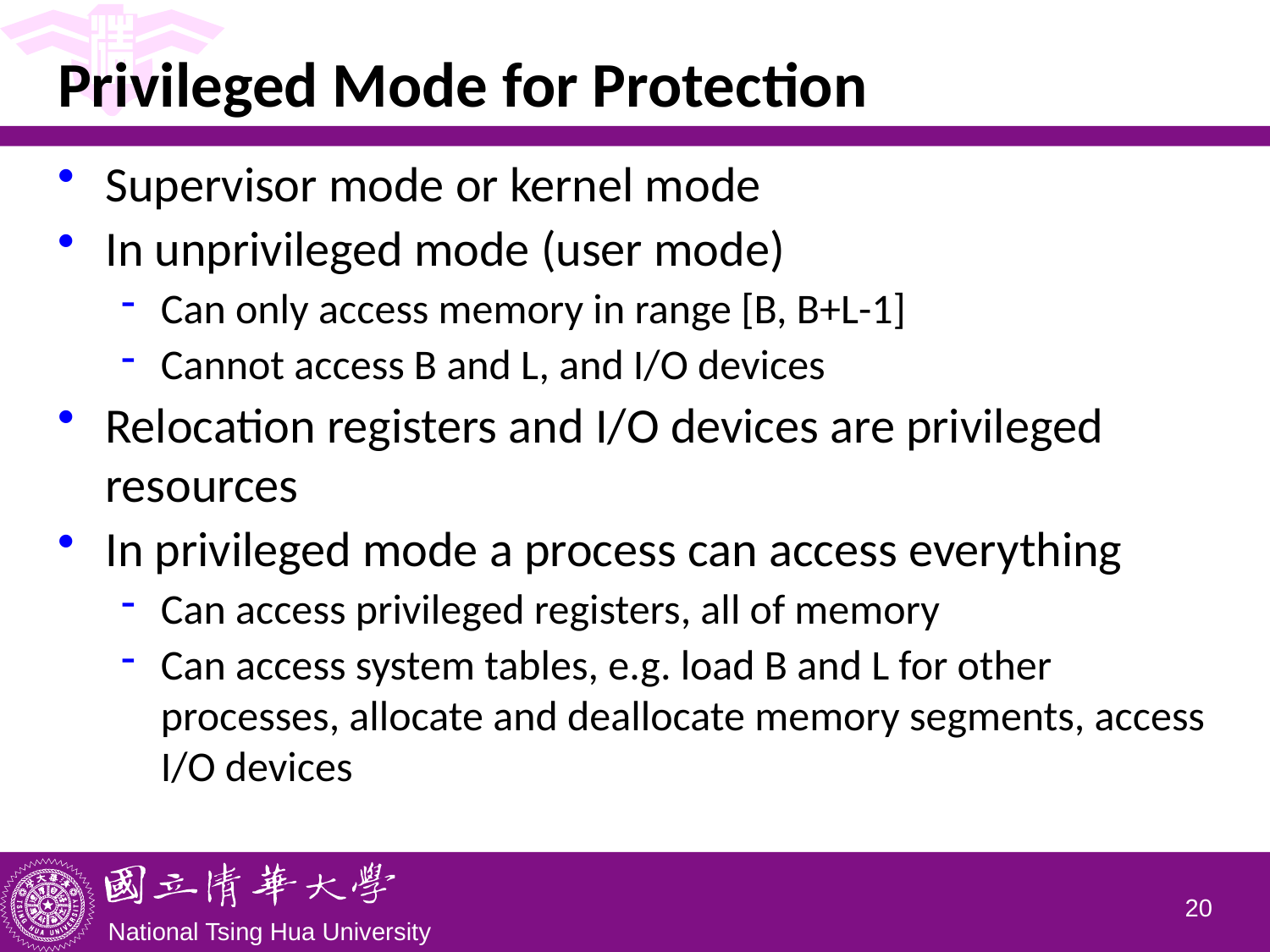

# Privileged Mode for Protection
Supervisor mode or kernel mode
In unprivileged mode (user mode)
Can only access memory in range [B, B+L-1]
Cannot access B and L, and I/O devices
Relocation registers and I/O devices are privileged resources
In privileged mode a process can access everything
Can access privileged registers, all of memory
Can access system tables, e.g. load B and L for other processes, allocate and deallocate memory segments, access I/O devices
20